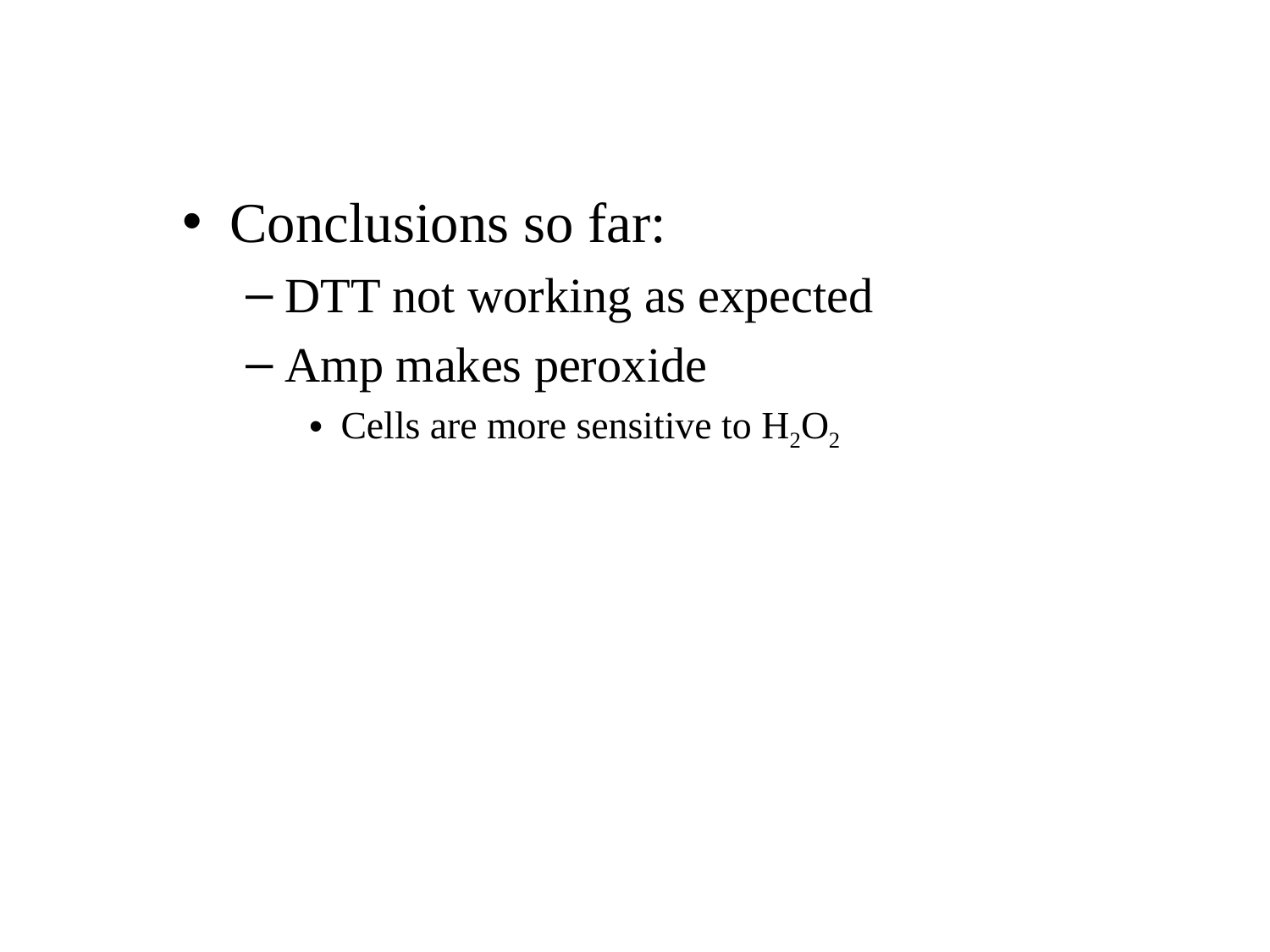

Conclusions so far:
DTT not working as expected
Amp makes peroxide
Cells are more sensitive to H2O2